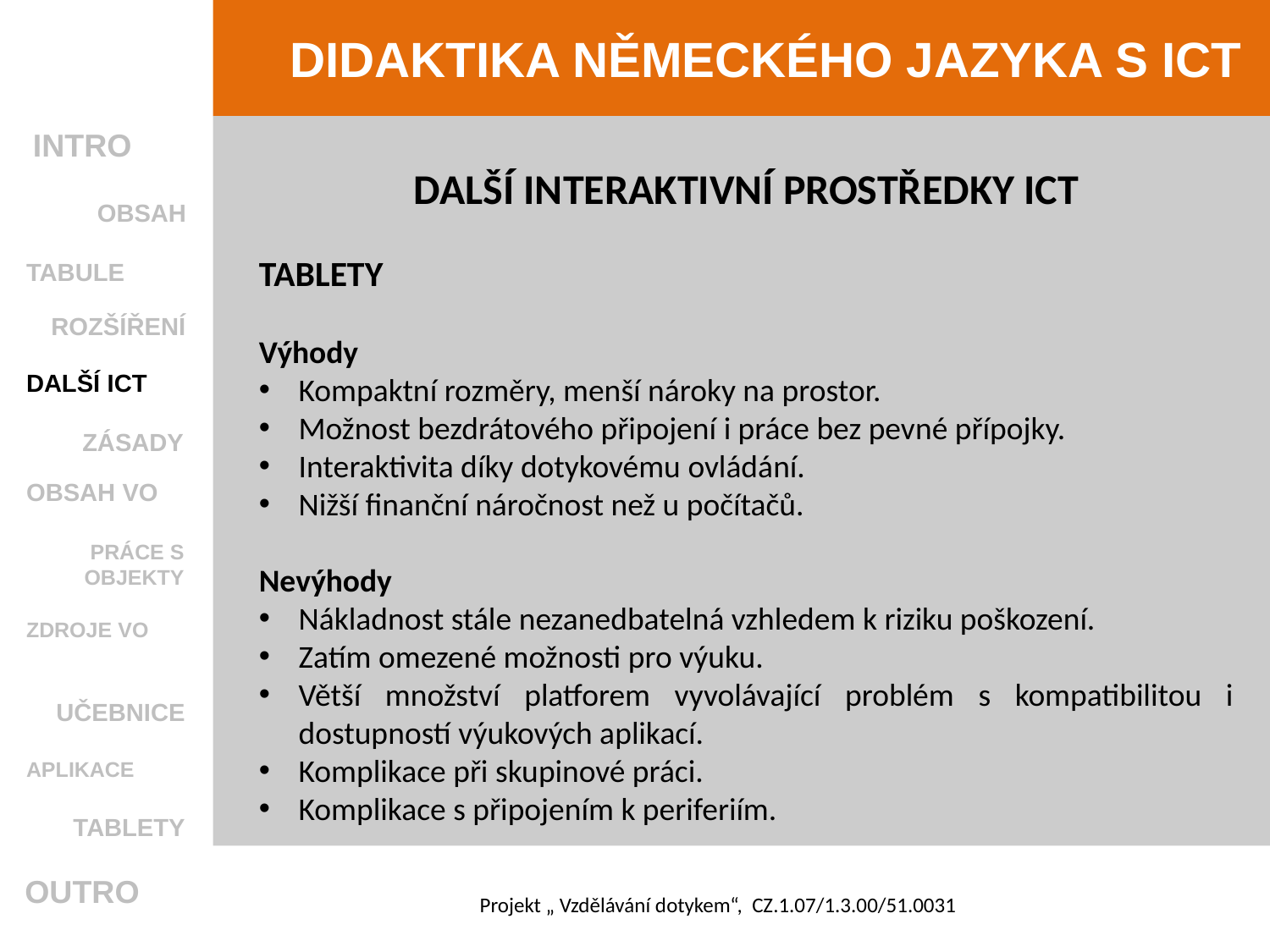

INTRO
DALŠÍ INTERAKTIVNÍ PROSTŘEDKY ICT

TABLETY

Výhody
Kompaktní rozměry, menší nároky na prostor.
Možnost bezdrátového připojení i práce bez pevné přípojky.
Interaktivita díky dotykovému ovládání.
Nižší finanční náročnost než u počítačů.

Nevýhody
Nákladnost stále nezanedbatelná vzhledem k riziku poškození.
Zatím omezené možnosti pro výuku.
Větší množství platforem vyvolávající problém s kompatibilitou i dostupností výukových aplikací.
Komplikace při skupinové práci.
Komplikace s připojením k periferiím.

OBSAH
TABULE
ROZŠÍŘENÍ
DALŠÍ ICT
ZÁSADY
OBSAH VO
PRÁCE S OBJEKTY
ZDROJE VO
UČEBNICE
APLIKACE
TABLETY
OUTRO